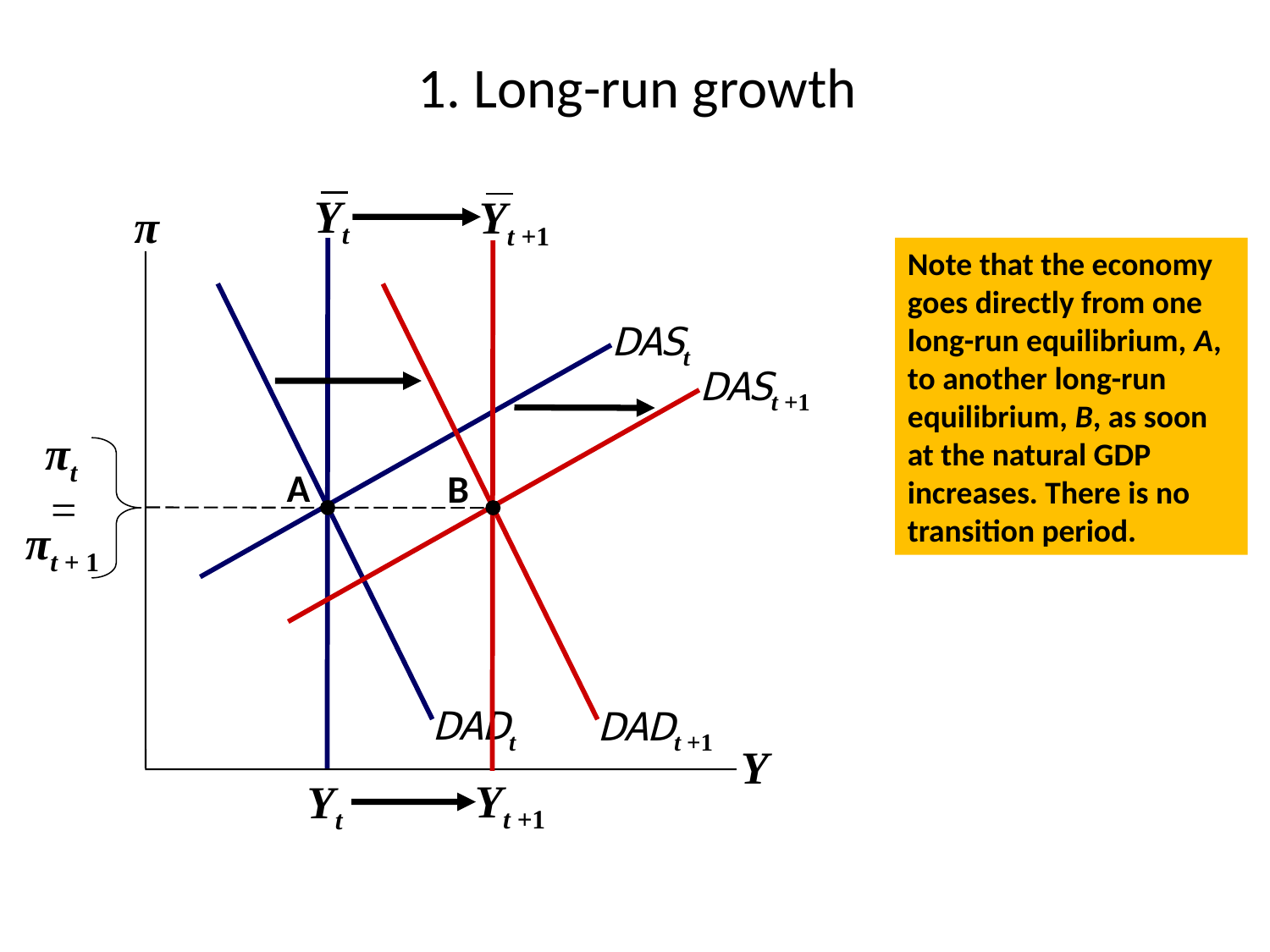

# 1. Long-run growth
Yt

Yt +1

π

Y

Note that the economy goes directly from one long-run equilibrium, A, to another long-run equilibrium, B, as soon at the natural GDP increases. There is no transition period.

DADt

DADt +1
DASt

DASt +1

πt

=
πt + 1
A

B

Yt +1

Yt